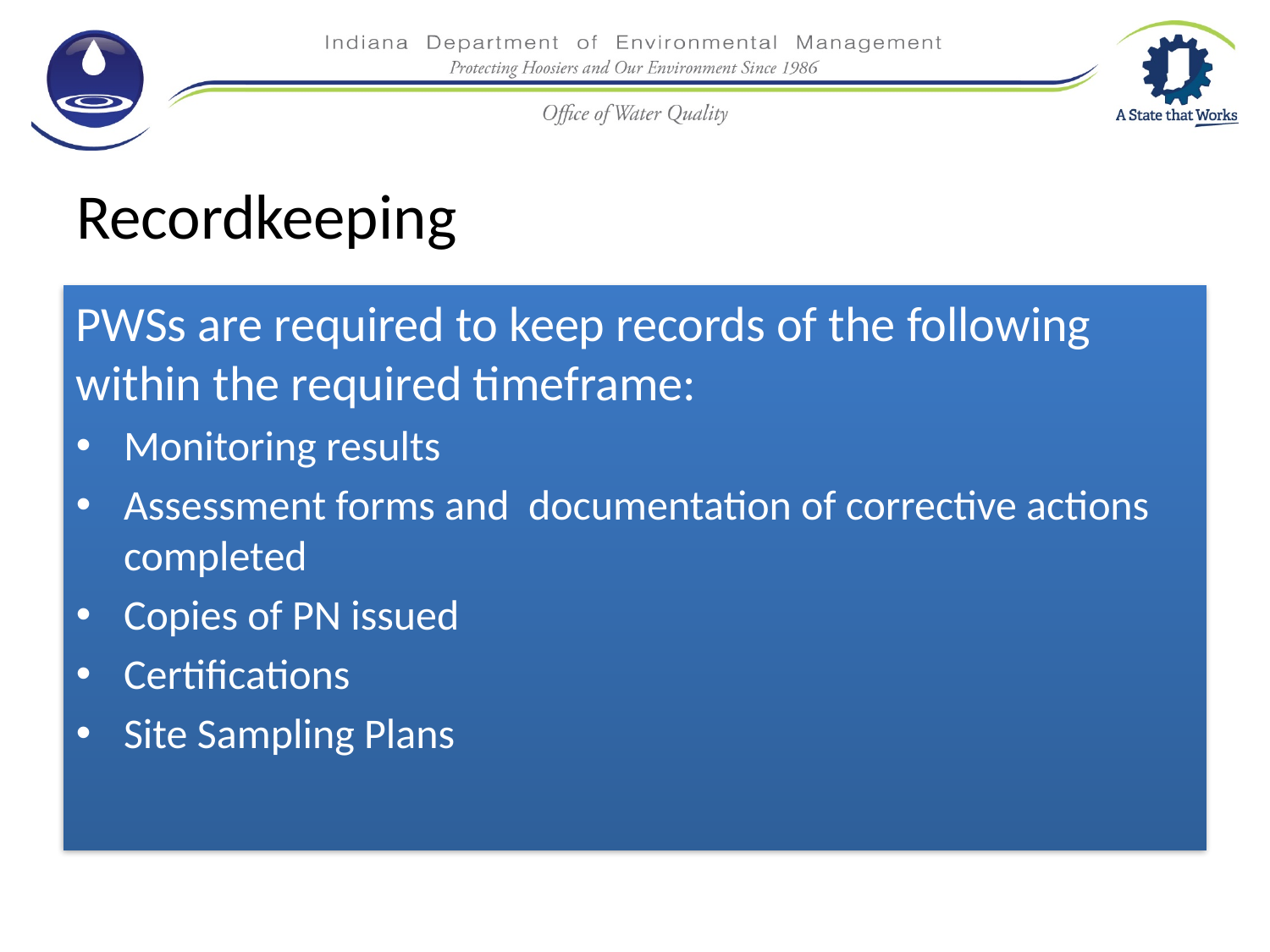

# Recordkeeping
PWSs are required to keep records of the following within the required timeframe:
Monitoring results
Assessment forms and  documentation of corrective actions completed
Copies of PN issued
Certifications
Site Sampling Plans